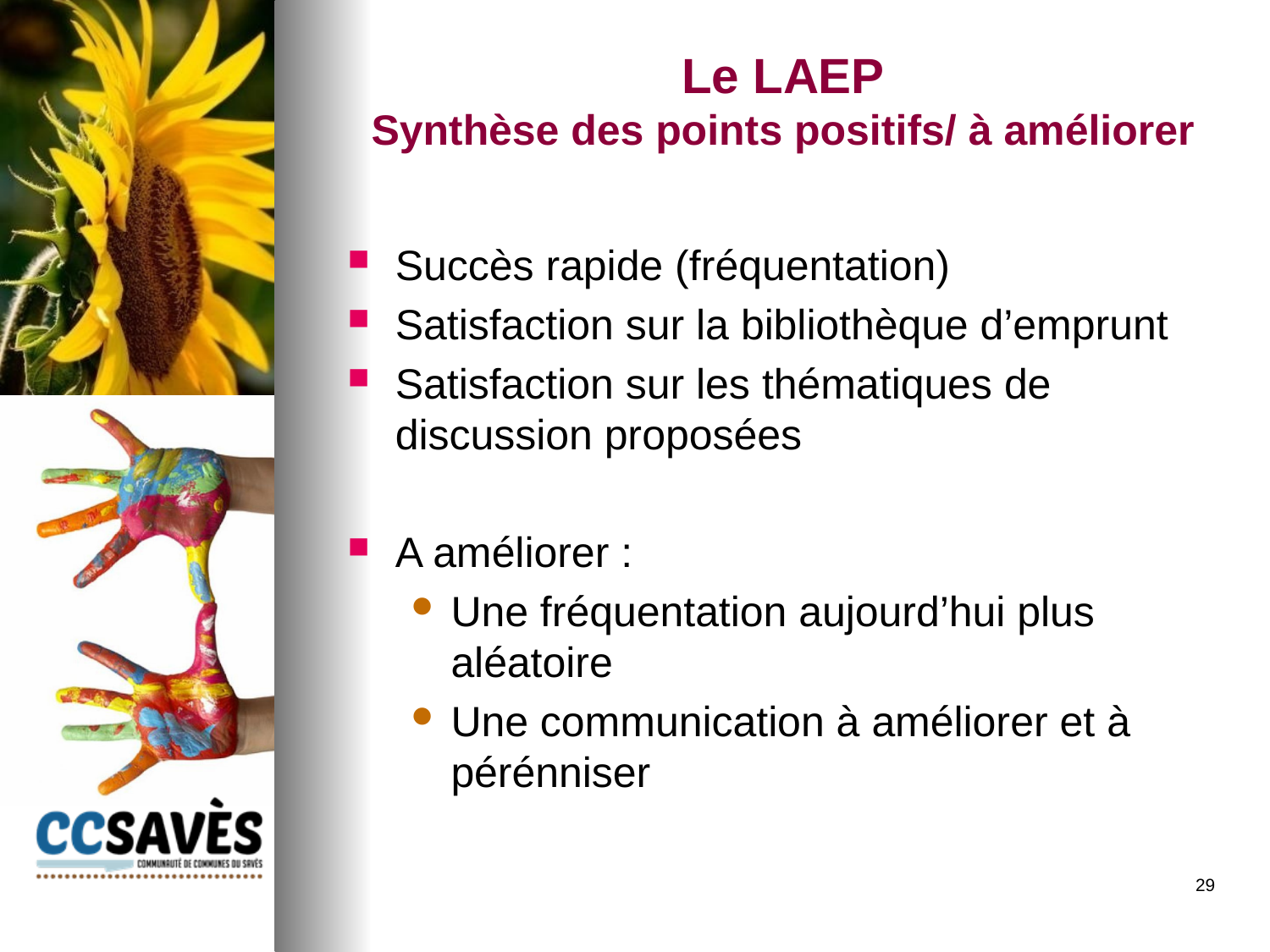

# Le LAEP Synthèse des points positifs/ à améliorer

Succès rapide (fréquentation)
Satisfaction sur la bibliothèque d’emprunt
Satisfaction sur les thématiques de discussion proposées

A améliorer :
Une fréquentation aujourd’hui plus aléatoire
Une communication à améliorer et à pérénniser

29